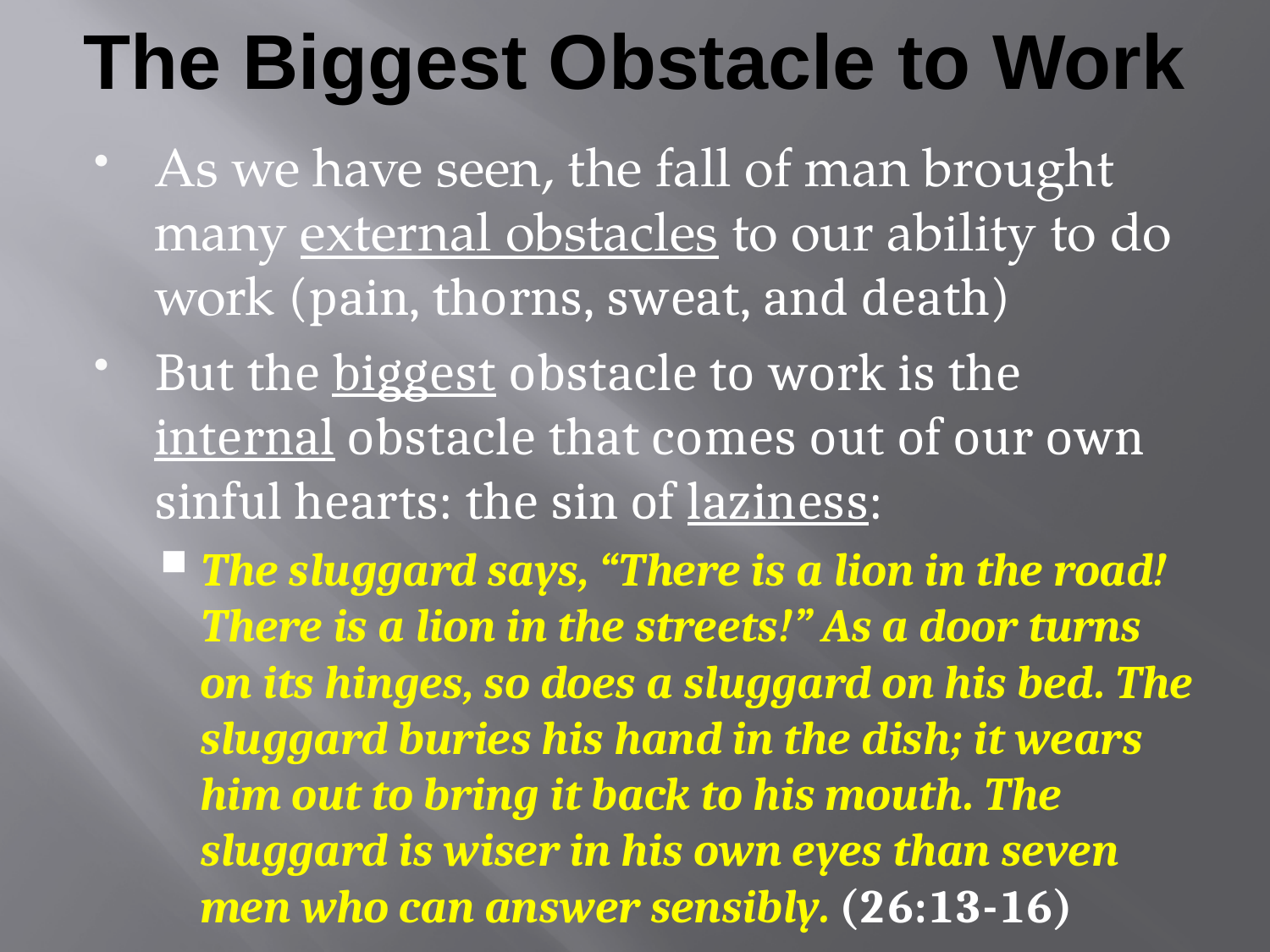

# The Biggest Obstacle to Work
As we have seen, the fall of man brought many external obstacles to our ability to do work (pain, thorns, sweat, and death)
But the biggest obstacle to work is the internal obstacle that comes out of our own sinful hearts: the sin of laziness:
The sluggard says, “There is a lion in the road! There is a lion in the streets!” As a door turns on its hinges, so does a sluggard on his bed. The sluggard buries his hand in the dish; it wears him out to bring it back to his mouth. The sluggard is wiser in his own eyes than seven men who can answer sensibly. (26:13-16)